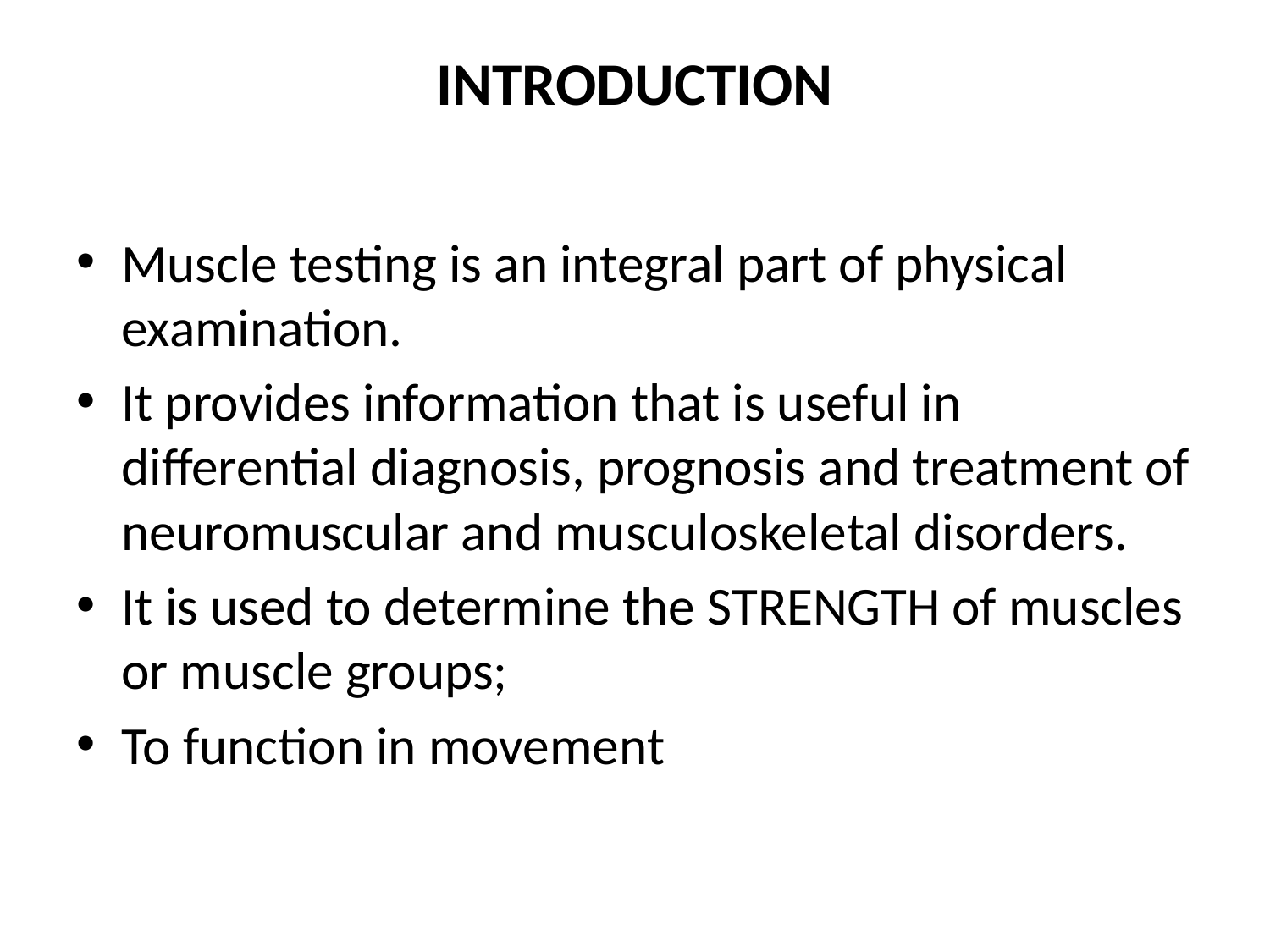

# INTRODUCTION
Muscle testing is an integral part of physical examination.
It provides information that is useful in differential diagnosis, prognosis and treatment of neuromuscular and musculoskeletal disorders.
It is used to determine the STRENGTH of muscles or muscle groups;
To function in movement